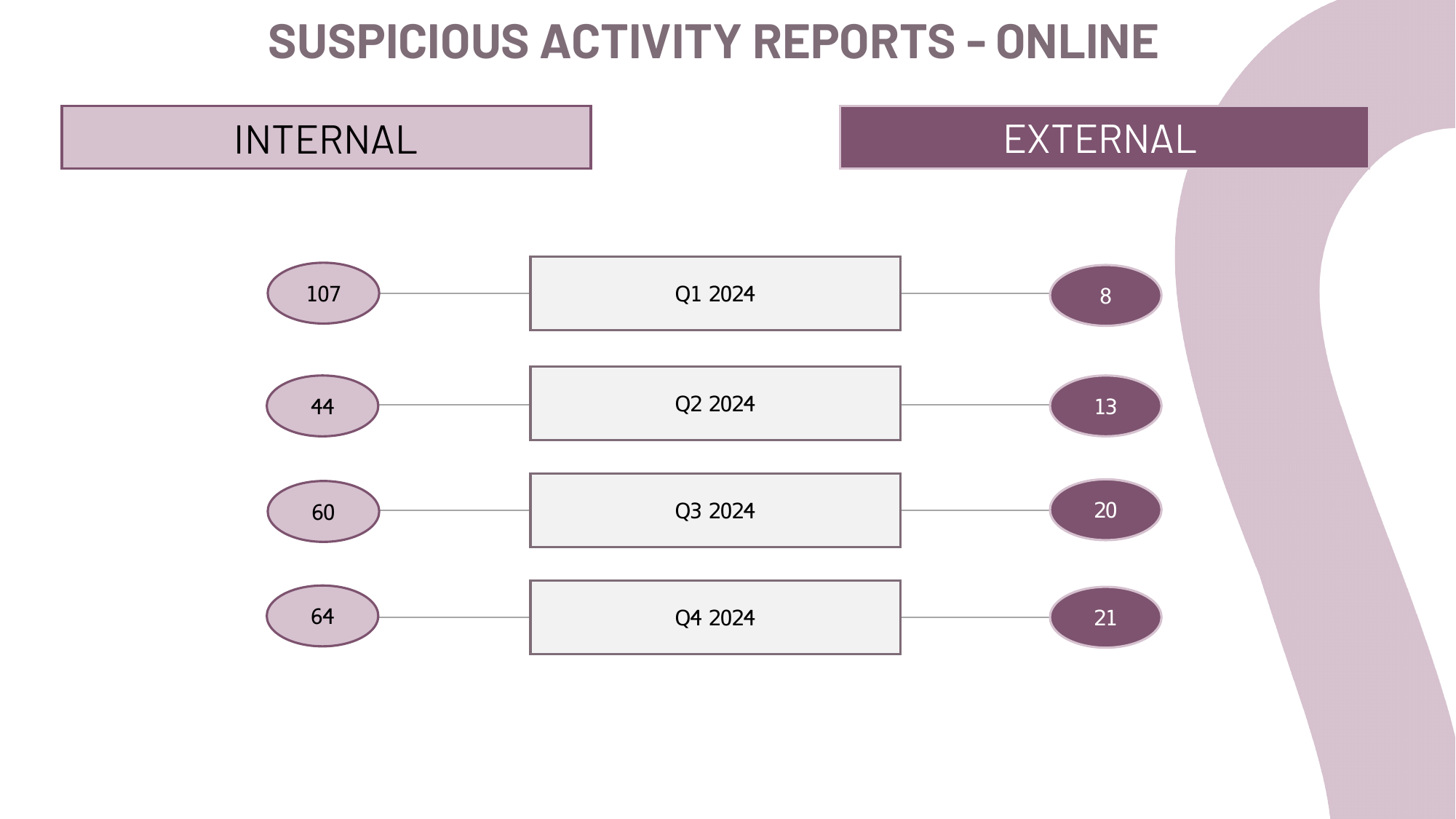

SUSPICIOUS ACTIVITY REPORTS - ONLINE
EXTERNAL
INTERNAL
Q1 2024
107
8
Q2 2024
44
13
Q3 2024
20
60
Q4 2024
64
21